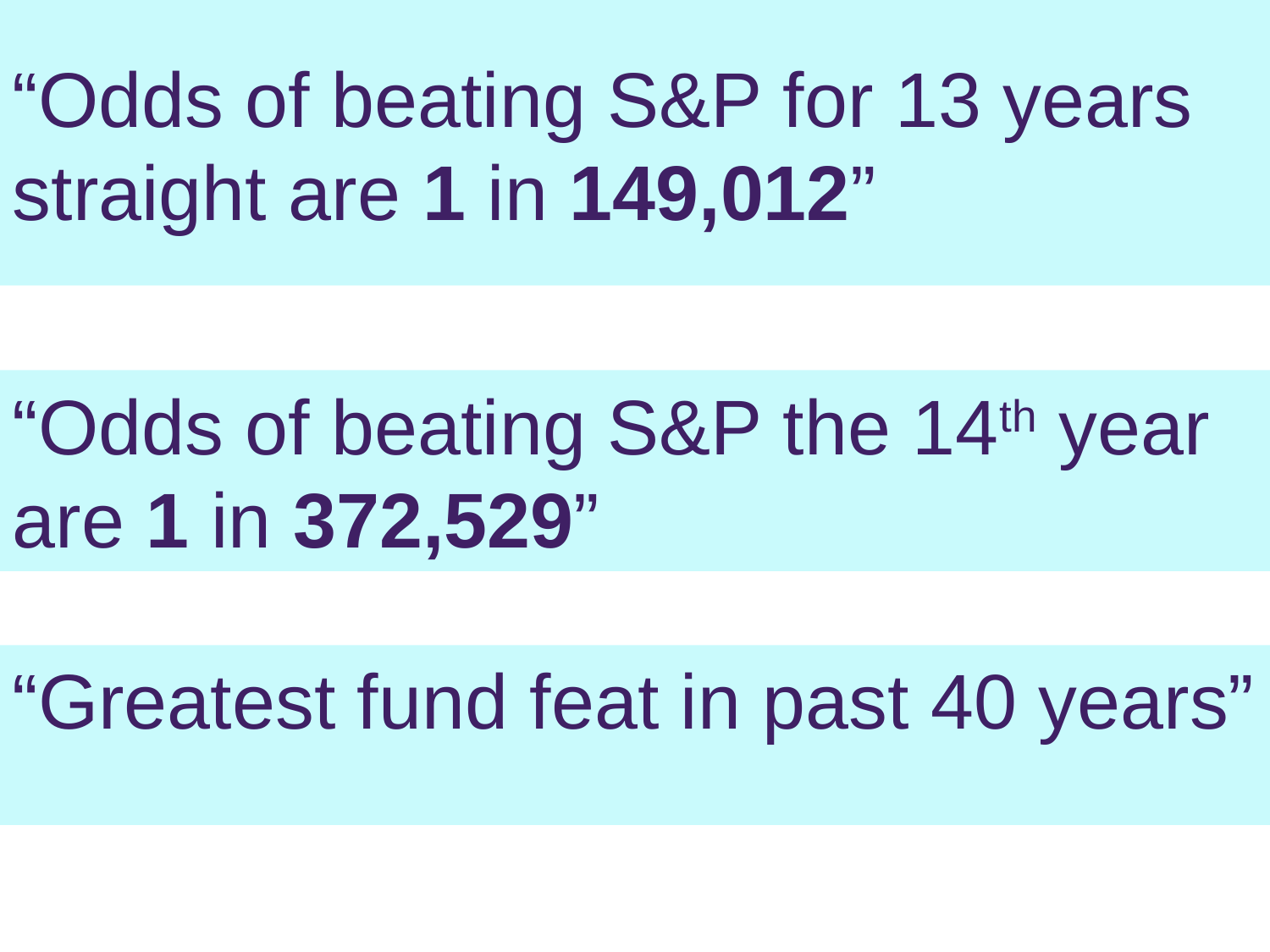

“Odds of beating S&P for 13 years straight are 1 in 149,012”
“Odds of beating S&P the 14th year are 1 in 372,529”
“Greatest fund feat in past 40 years”